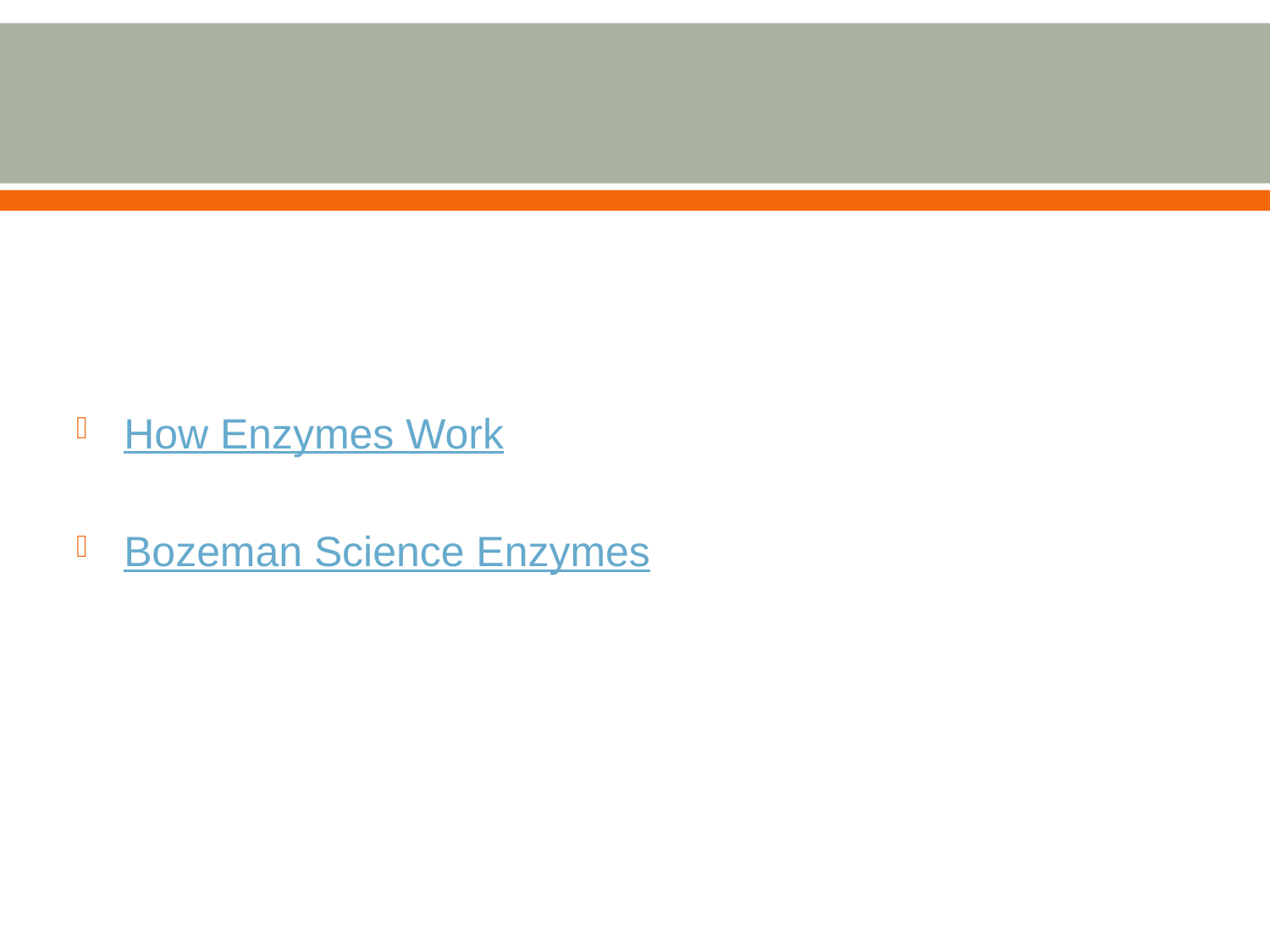

#

How Enzymes Work

Bozeman Science Enzymes